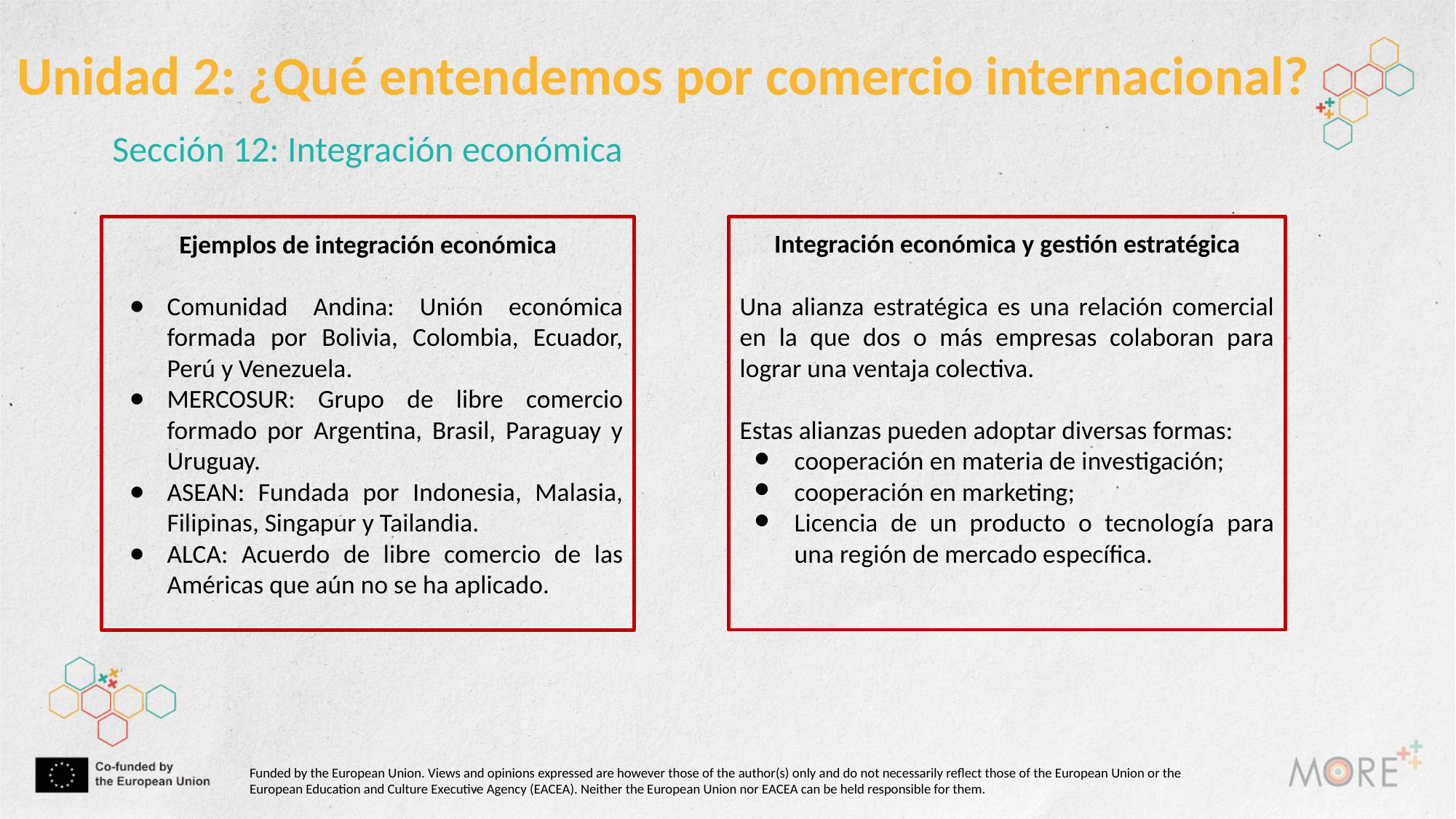

Unidad 2: ¿Qué entendemos por comercio internacional?
Sección 12: Integración económica
Ejemplos de integración económica

Comunidad Andina: Unión económica formada por Bolivia, Colombia, Ecuador, Perú y Venezuela.
MERCOSUR: Grupo de libre comercio formado por Argentina, Brasil, Paraguay y Uruguay.
ASEAN: Fundada por Indonesia, Malasia, Filipinas, Singapur y Tailandia.
ALCA: Acuerdo de libre comercio de las Américas que aún no se ha aplicado.

Integración económica y gestión estratégica

Una alianza estratégica es una relación comercial en la que dos o más empresas colaboran para lograr una ventaja colectiva.

Estas alianzas pueden adoptar diversas formas:
cooperación en materia de investigación;
cooperación en marketing;
Licencia de un producto o tecnología para una región de mercado específica.

Funded by the European Union. Views and opinions expressed are however those of the author(s) only and do not necessarily reflect those of the European Union or the European Education and Culture Executive Agency (EACEA). Neither the European Union nor EACEA can be held responsible for them.